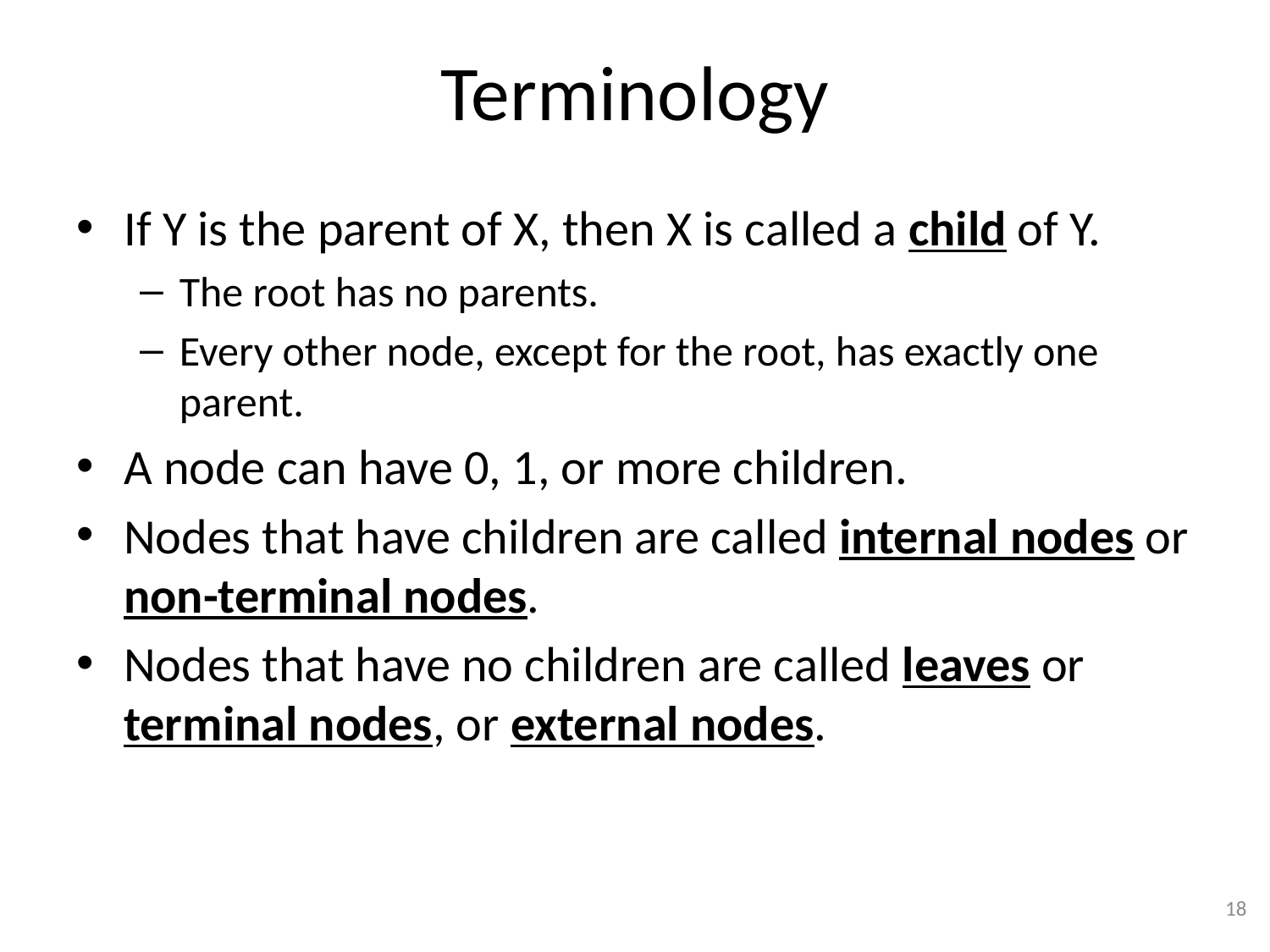

# Terminology
If Y is the parent of X, then X is called a child of Y.
The root has no parents.
Every other node, except for the root, has exactly one parent.
A node can have 0, 1, or more children.
Nodes that have children are called internal nodes or non-terminal nodes.
Nodes that have no children are called leaves or terminal nodes, or external nodes.

18